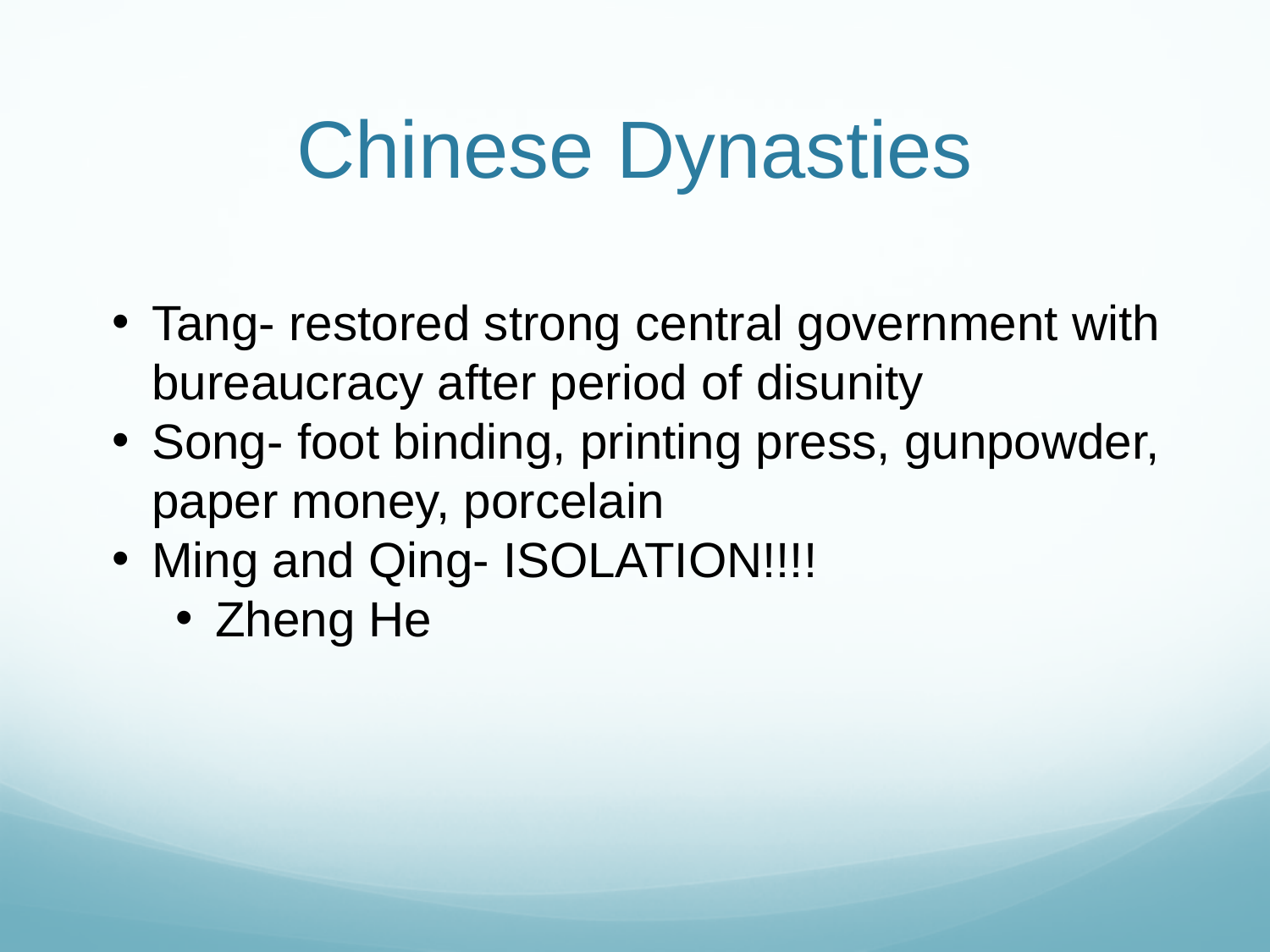

# Chinese Dynasties
Tang- restored strong central government with bureaucracy after period of disunity
Song- foot binding, printing press, gunpowder, paper money, porcelain
Ming and Qing- ISOLATION!!!!
Zheng He